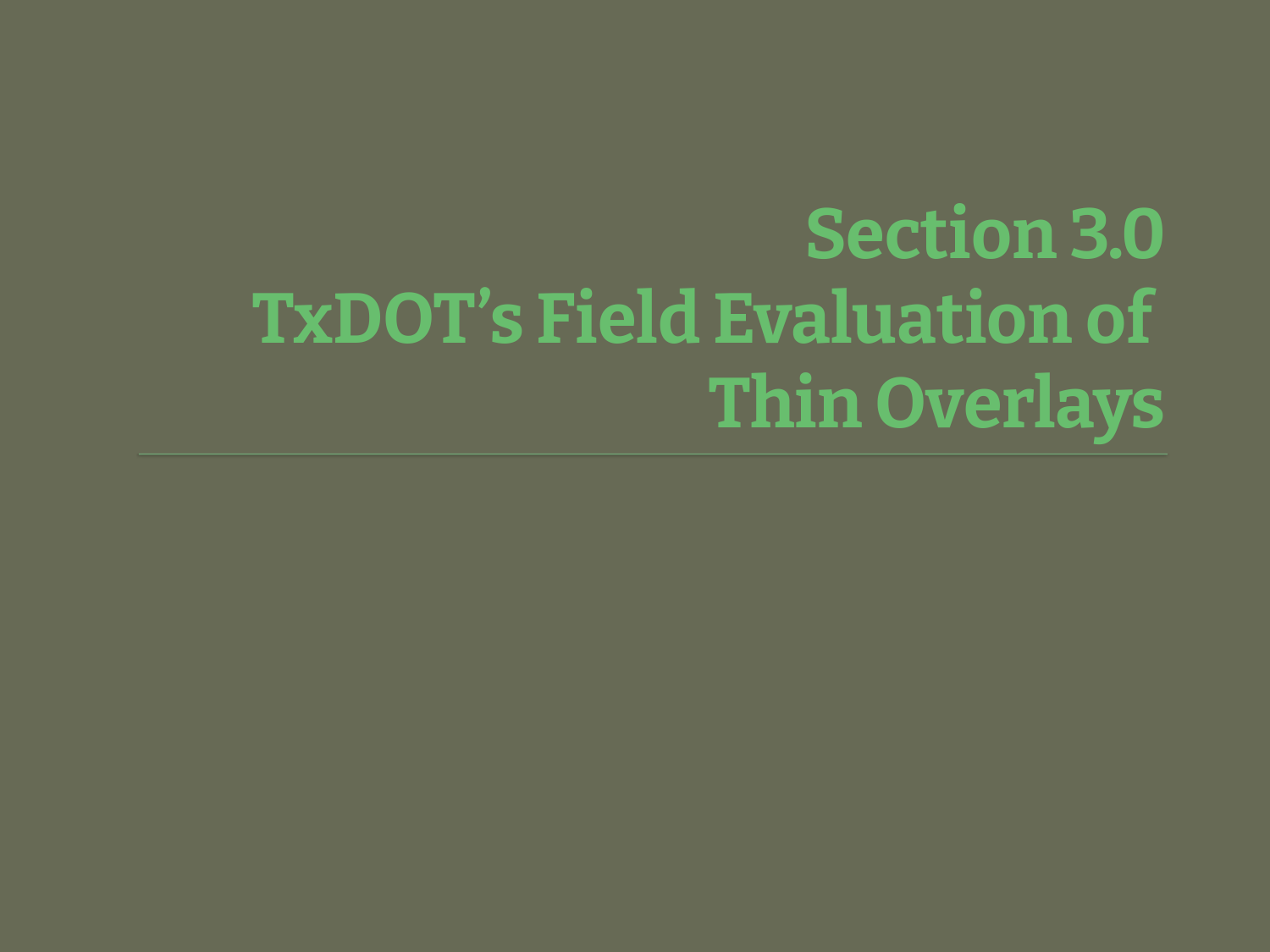

# Section 3.0 TxDOT’s Field Evaluation of Thin Overlays